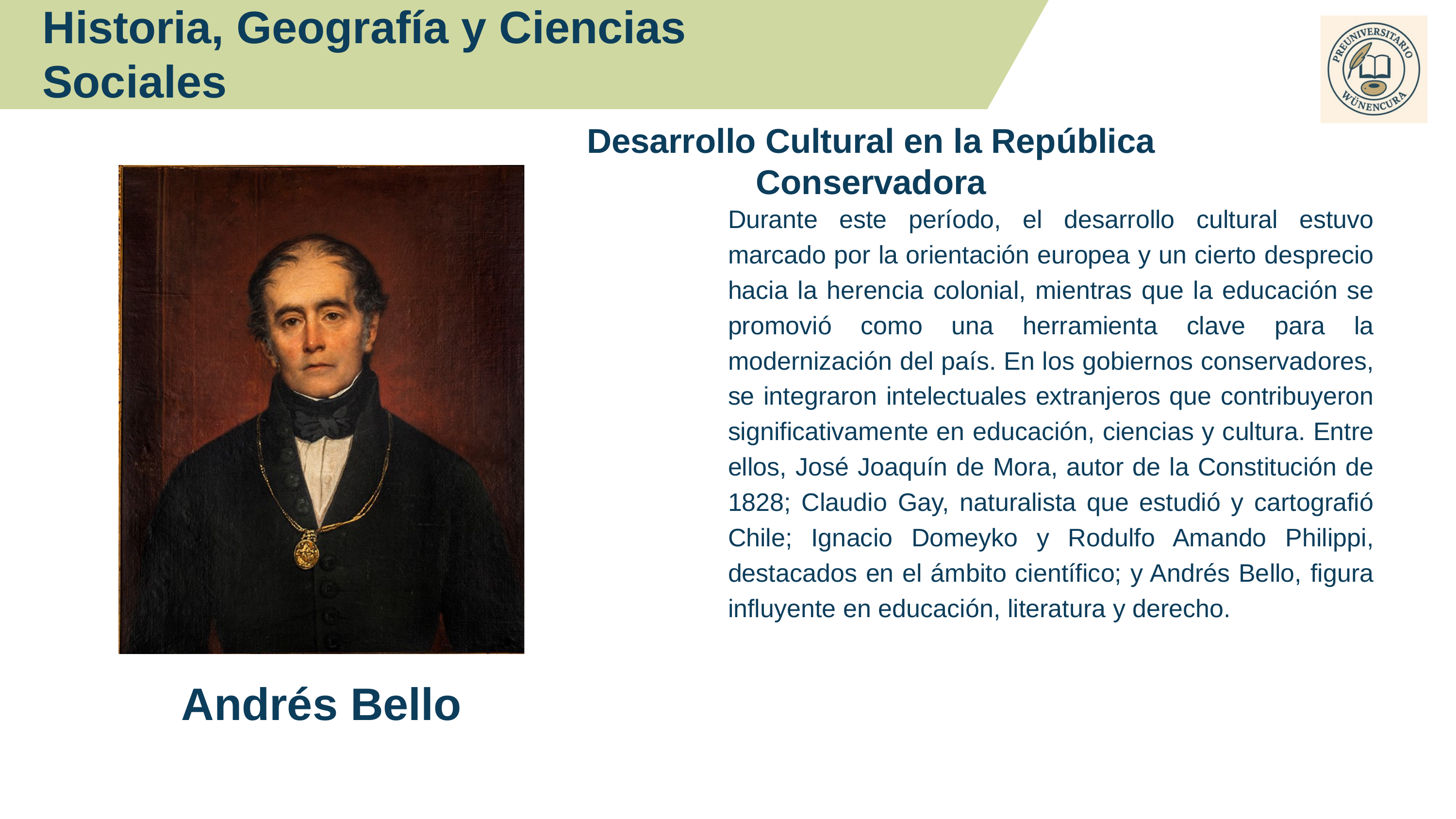

Historia, Geografía y Ciencias Sociales

Desarrollo Cultural en la República Conservadora

Durante este período, el desarrollo cultural estuvo marcado por la orientación europea y un cierto desprecio hacia la herencia colonial, mientras que la educación se promovió como una herramienta clave para la modernización del país. En los gobiernos conservadores, se integraron intelectuales extranjeros que contribuyeron significativamente en educación, ciencias y cultura. Entre ellos, José Joaquín de Mora, autor de la Constitución de 1828; Claudio Gay, naturalista que estudió y cartografió Chile; Ignacio Domeyko y Rodulfo Amando Philippi, destacados en el ámbito científico; y Andrés Bello, figura influyente en educación, literatura y derecho.
Andrés Bello